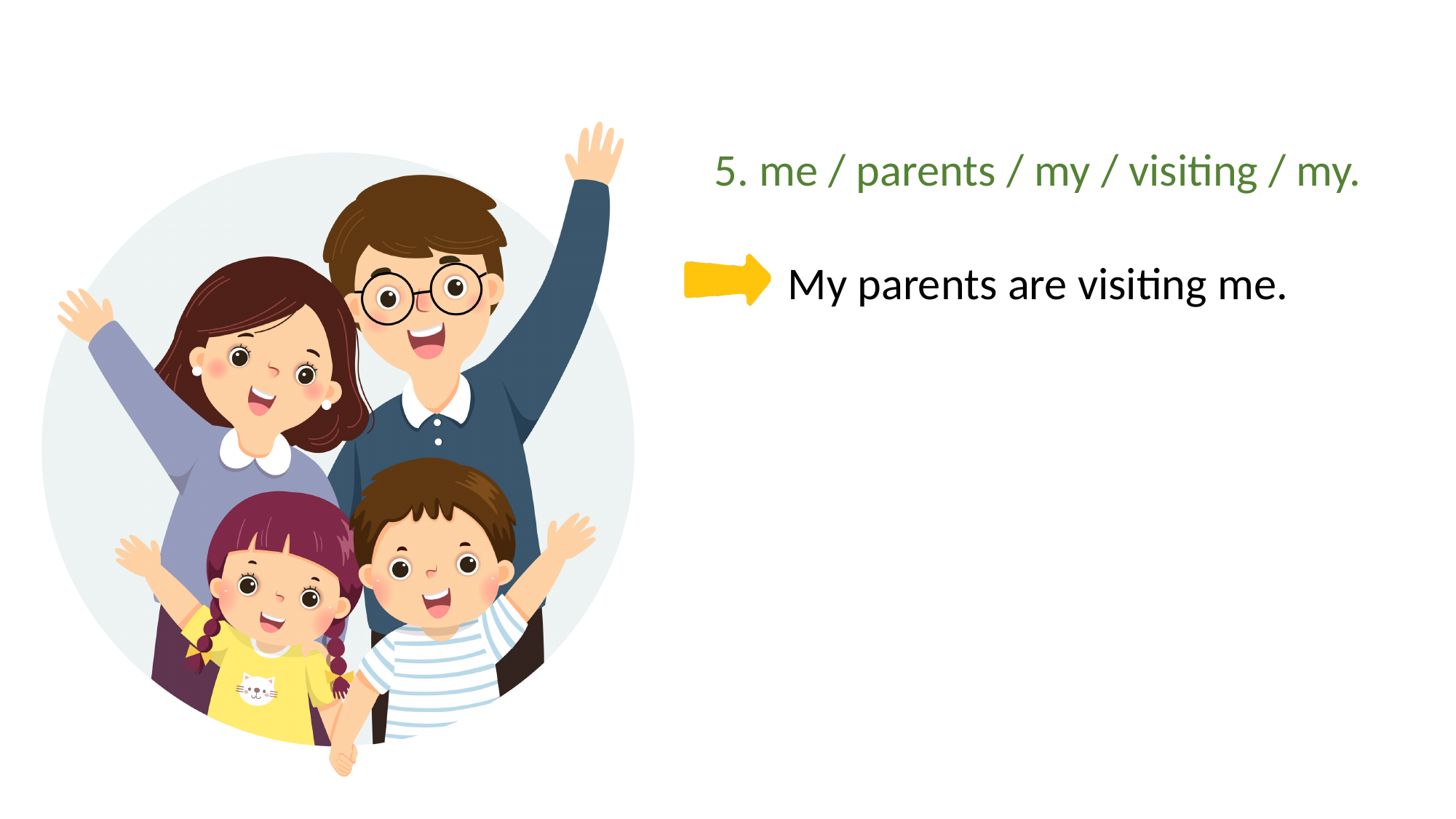

5. me / parents / my / visiting / my.
My parents are visiting me.